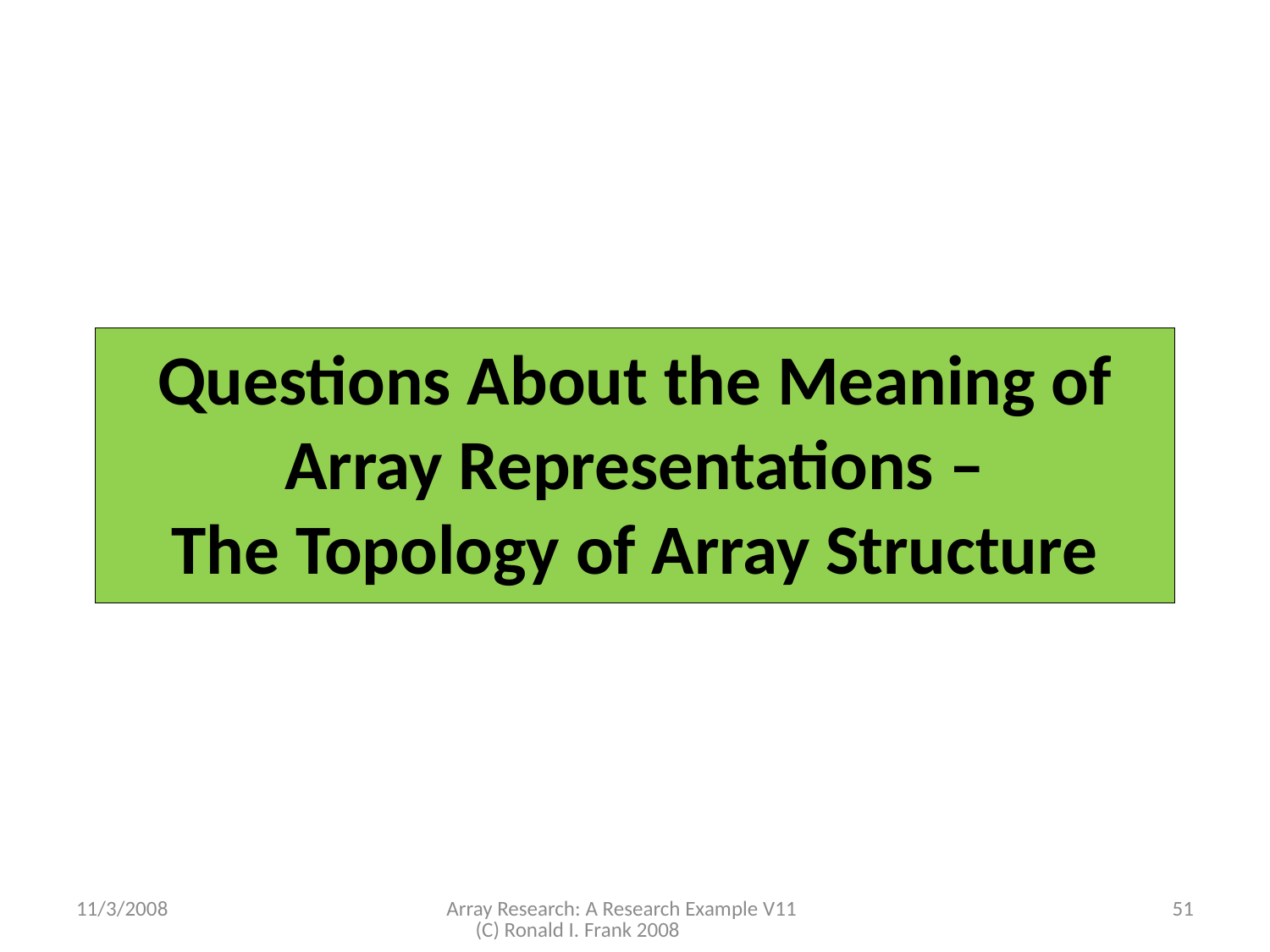

Questions About the Meaning of Array Representations –
The Topology of Array Structure
Questions About the Meaning of Array Representations –
The Topology of Array Structure
11/3/2008
Array Research: A Research Example V11           (C) Ronald I. Frank 2008
51